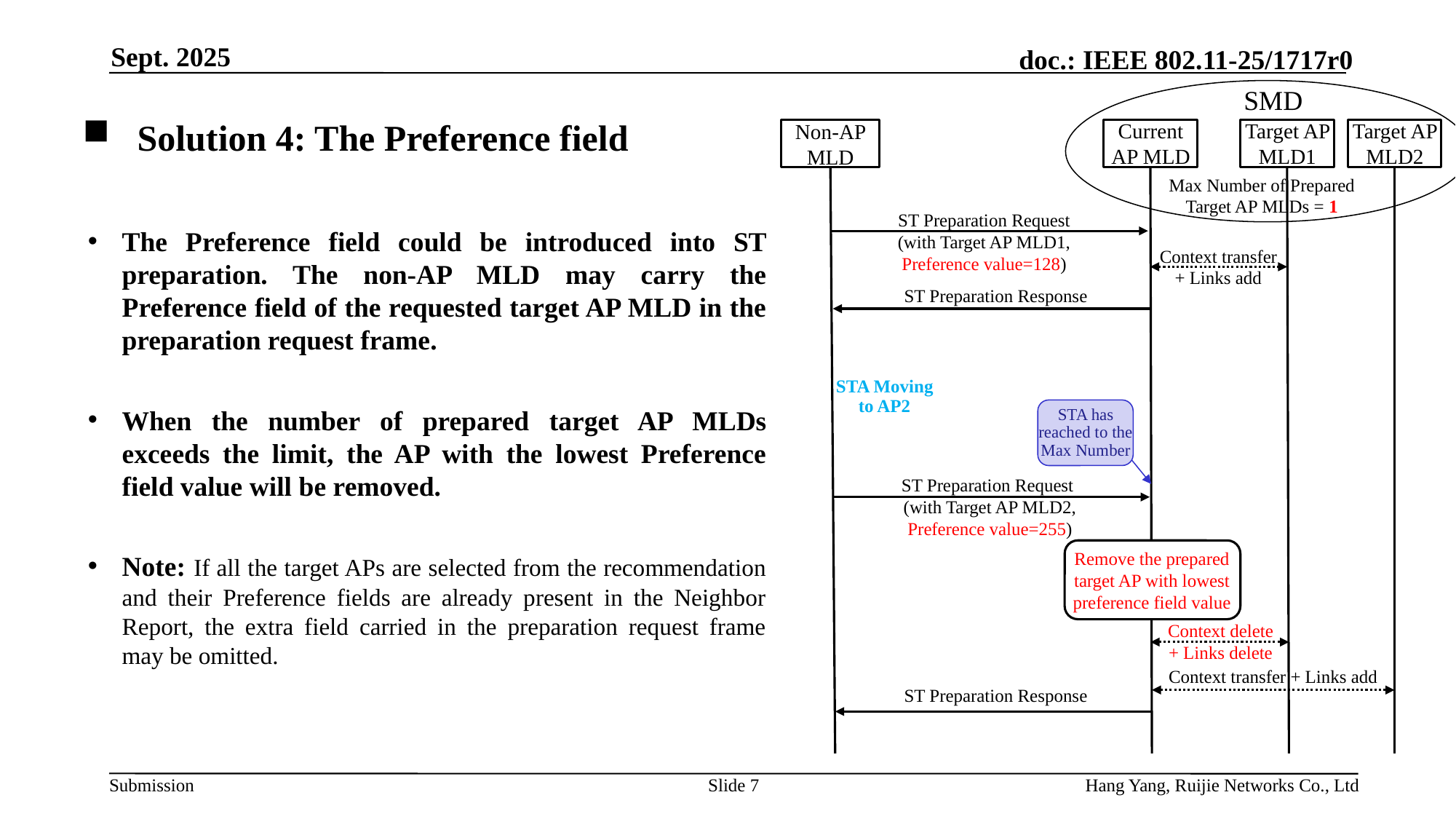

Sept. 2025
SMD

Current AP MLD

Target AP MLD1

Target AP MLD2

Solution 4: The Preference field
Non-AP MLD
Max Number of Prepared Target AP MLDs = 1
ST Preparation Request
(with Target AP MLD1, Preference value=128)
The Preference field could be introduced into ST preparation. The non-AP MLD may carry the Preference field of the requested target AP MLD in the preparation request frame.

When the number of prepared target AP MLDs exceeds the limit, the AP with the lowest Preference field value will be removed.

Note: If all the target APs are selected from the recommendation and their Preference fields are already present in the Neighbor Report, the extra field carried in the preparation request frame may be omitted.
Context transfer
+ Links add
3ST Preparation Response
STA Moving to AP2

STA has reached to the Max Number
ST Preparation Request
(with Target AP MLD2,
Preference value=255)

Remove the prepared target AP with lowest preference field value
Context delete
+ Links delete
Context transfer + Links add
3ST Preparation Response
Slide 7
Hang Yang, Ruijie Networks Co., Ltd